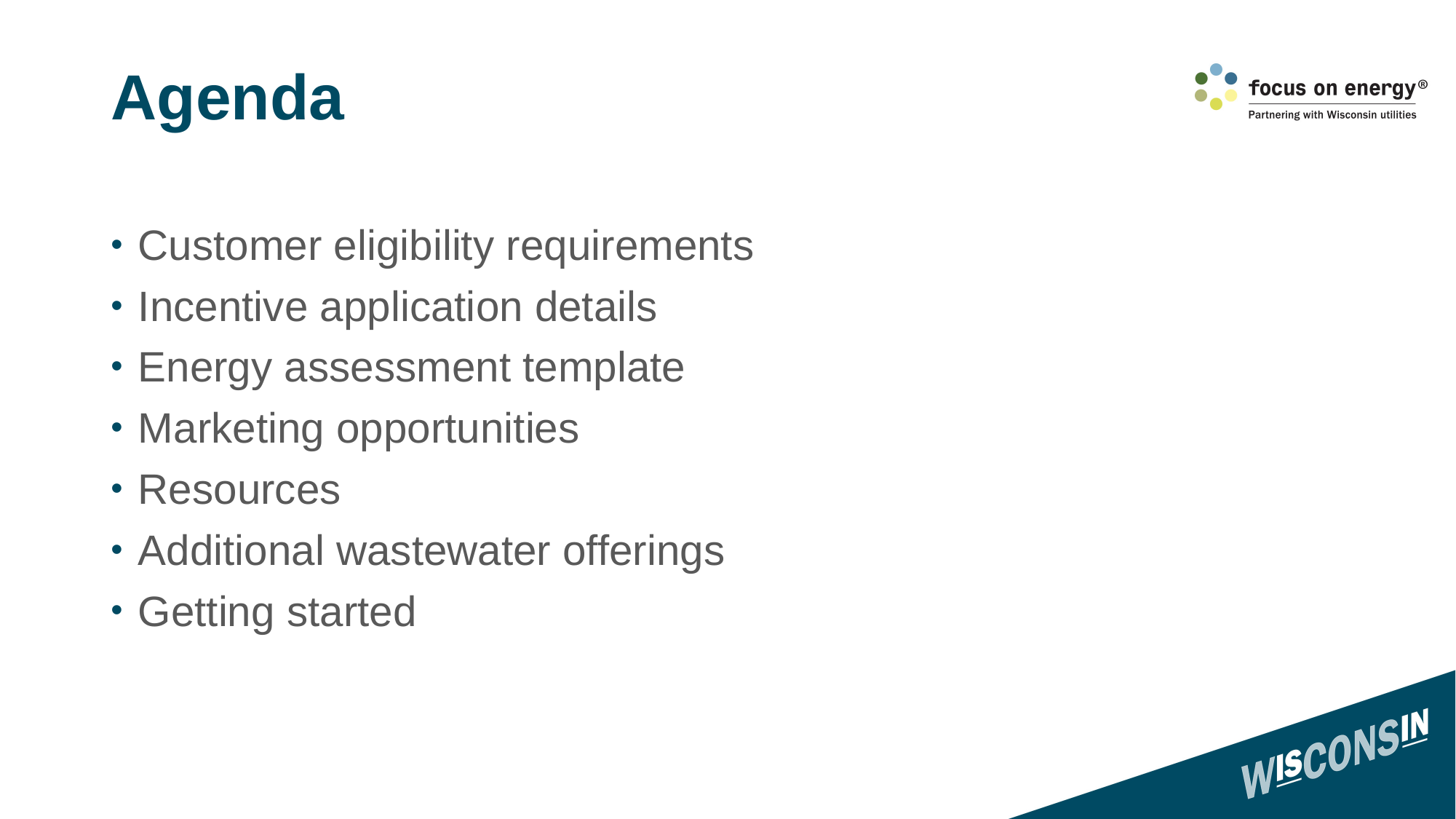

# Agenda
Customer eligibility requirements
Incentive application details
Energy assessment template
Marketing opportunities
Resources
Additional wastewater offerings
Getting started